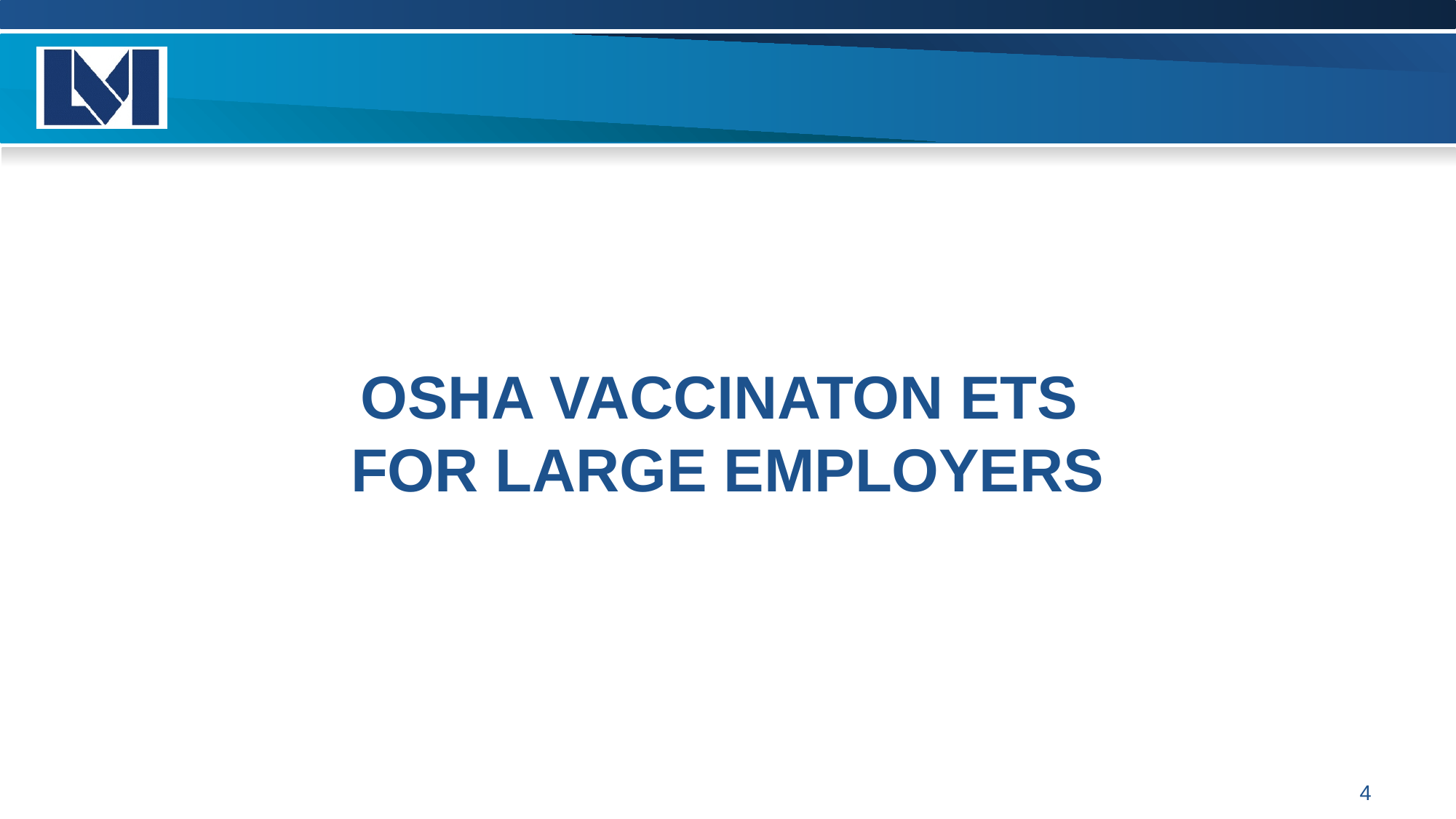

OSHA VACCINATON ETS
FOR LARGE EMPLOYERS
4